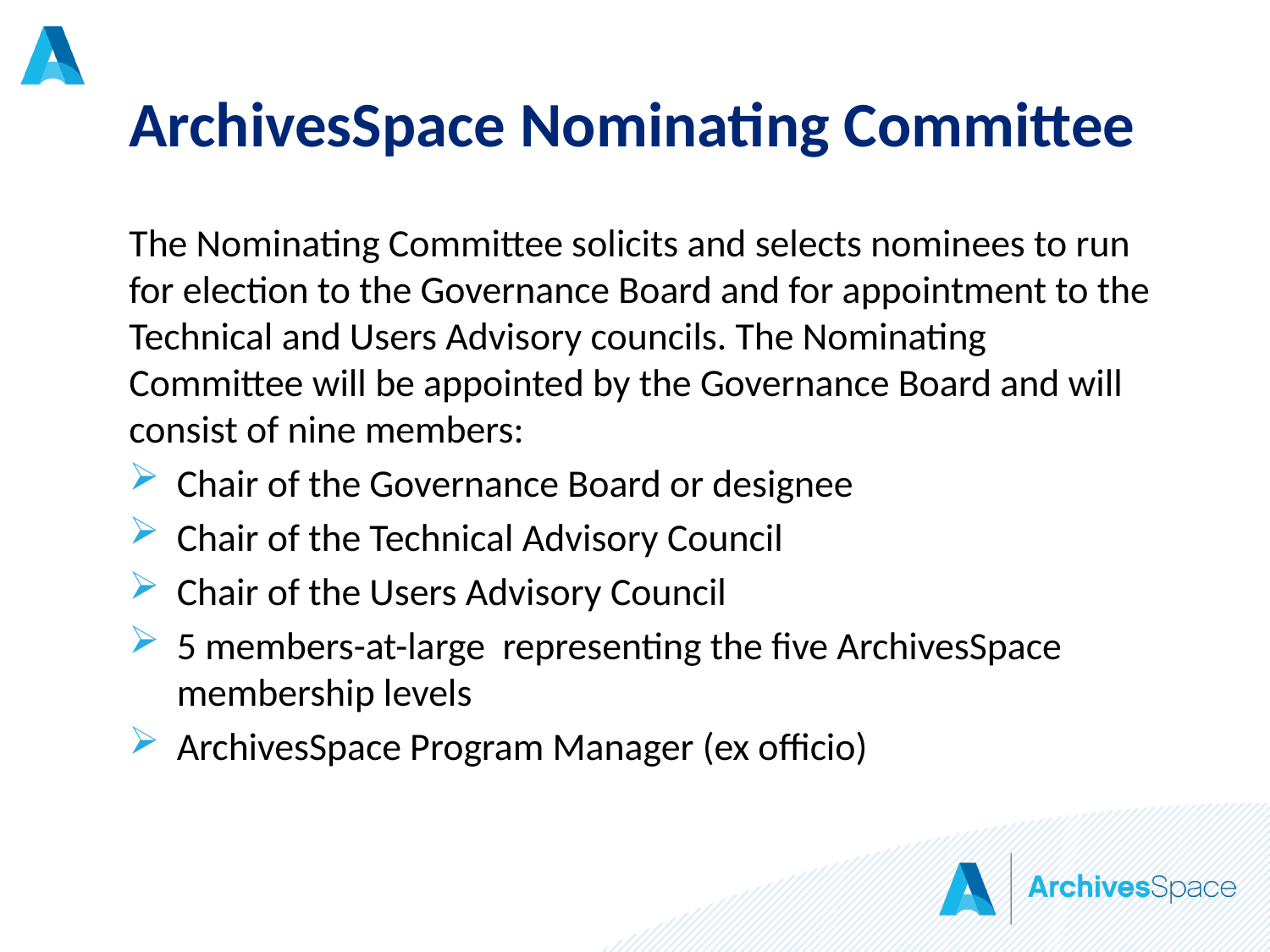

# ArchivesSpace Nominating Committee
The Nominating Committee solicits and selects nominees to run for election to the Governance Board and for appointment to the Technical and Users Advisory councils. The Nominating Committee will be appointed by the Governance Board and will consist of nine members:
Chair of the Governance Board or designee
Chair of the Technical Advisory Council
Chair of the Users Advisory Council
5 members-at-large  representing the five ArchivesSpace membership levels
ArchivesSpace Program Manager (ex officio)